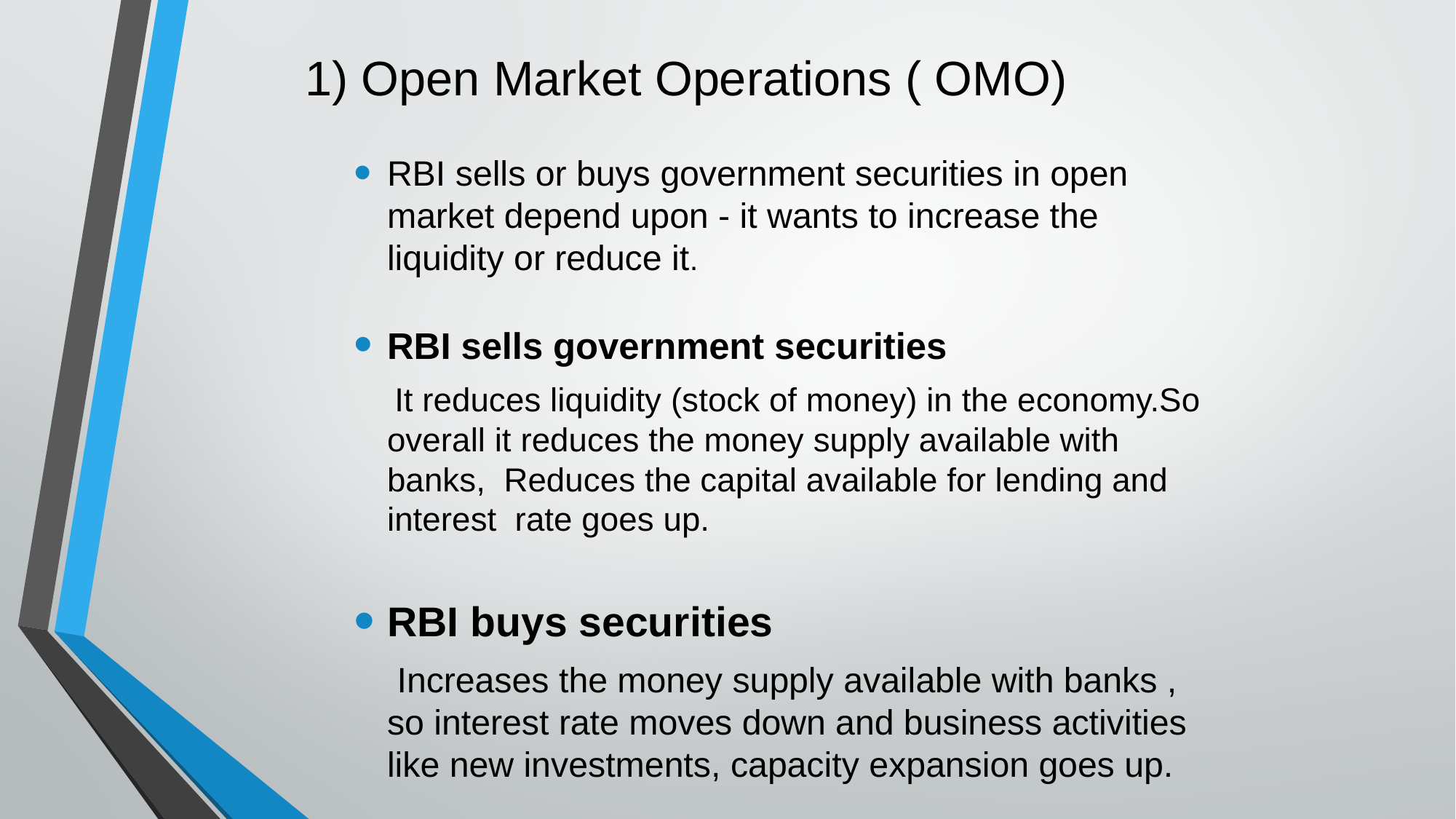

# 1) Open Market Operations ( OMO)

RBI sells or buys government securities in open market depend upon - it wants to increase the liquidity or reduce it.

RBI sells government securities
		 It reduces liquidity (stock of money) in the economy.So overall it reduces the money supply available with banks,  Reduces the capital available for lending and interest  rate goes up.

RBI buys securities
		 Increases the money supply available with banks , so interest rate moves down and business activities like new investments, capacity expansion goes up.